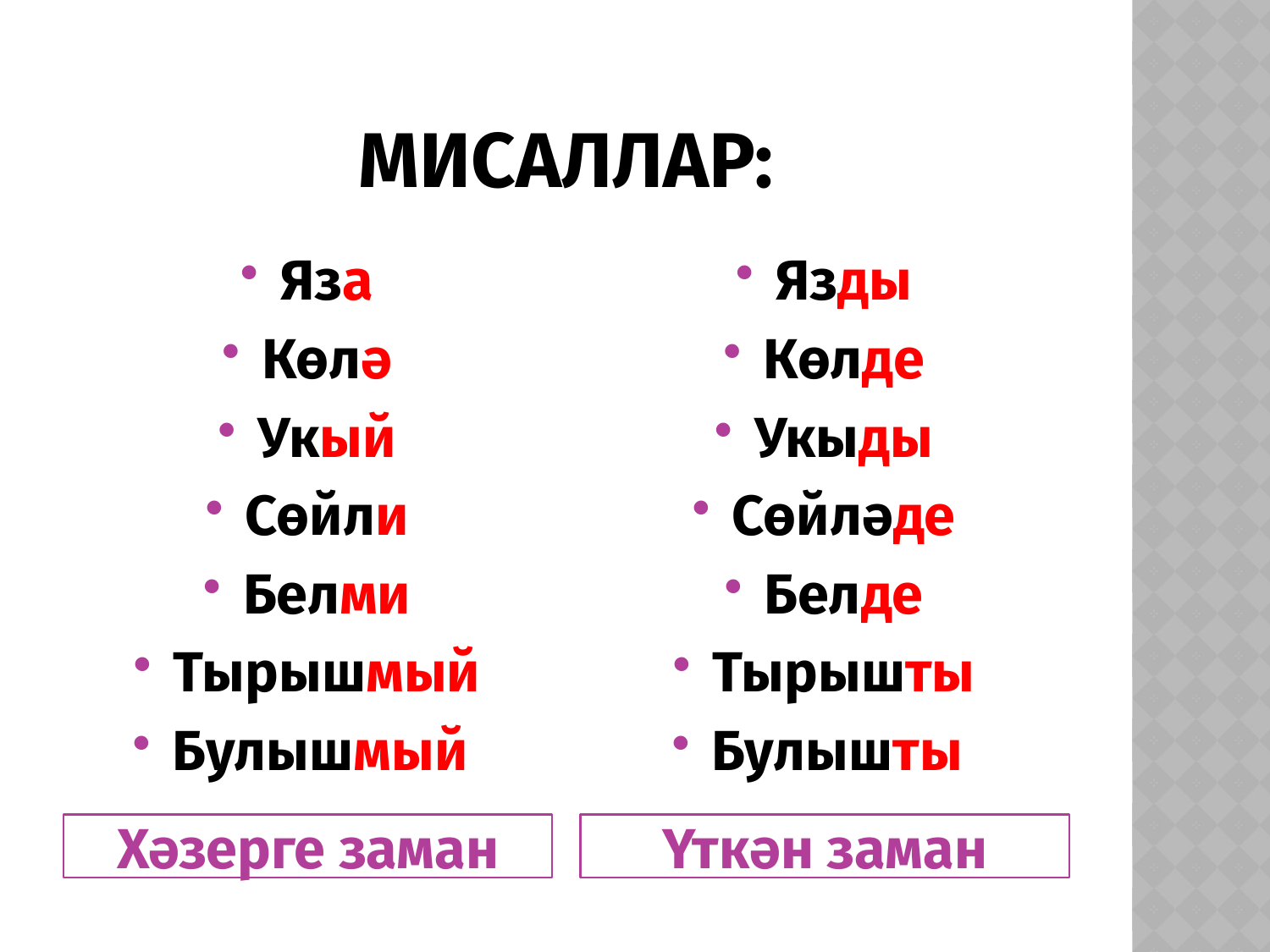

# Мисаллар:
Яза
Көлә
Укый
Сөйли
Белми
Тырышмый
Булышмый
Язды
Көлде
Укыды
Сөйләде
Белде
Тырышты
Булышты
Хәзерге заман
Үткән заман